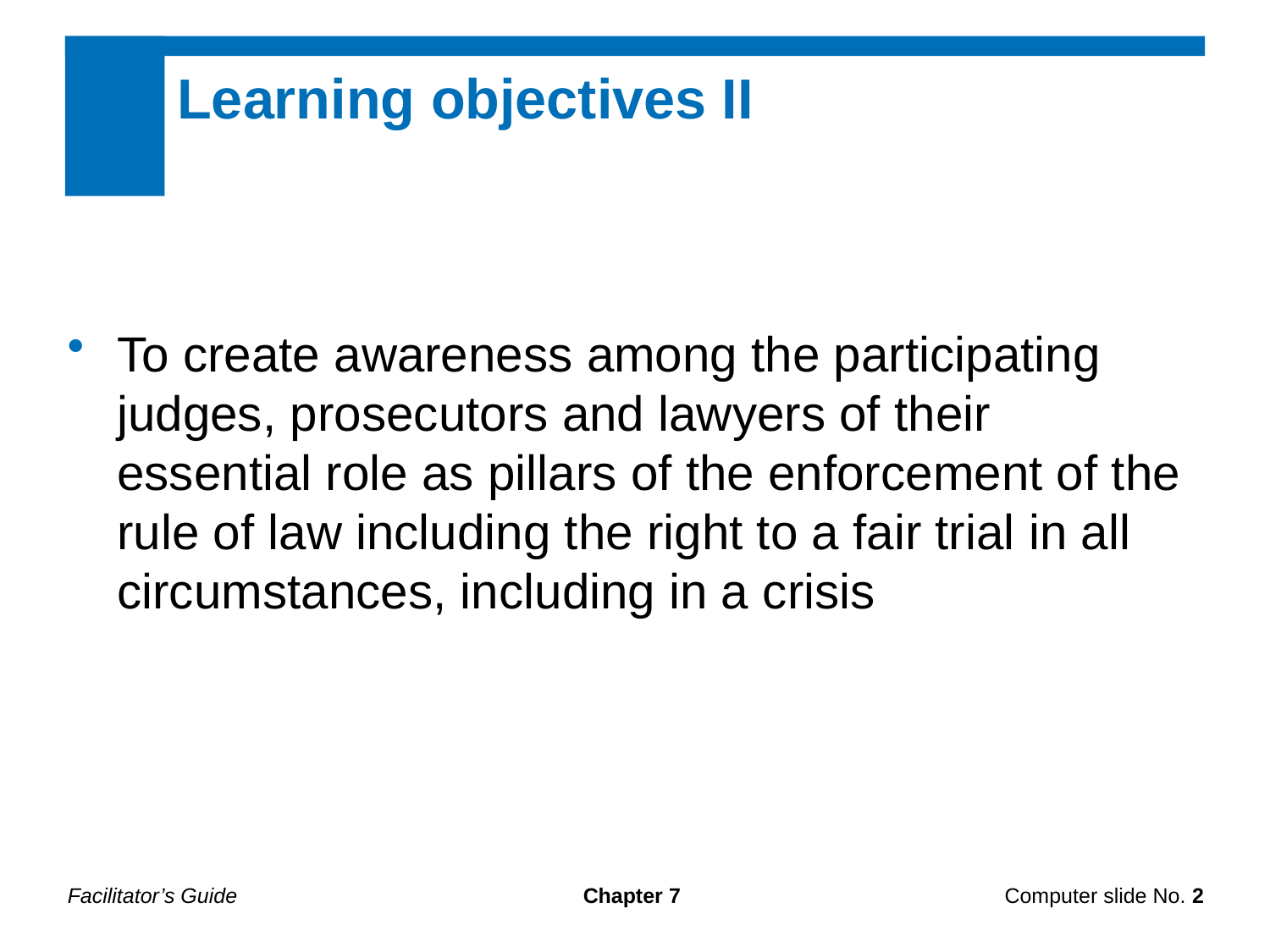

Learning objectives II
To create awareness among the participating judges, prosecutors and lawyers of their essential role as pillars of the enforcement of the rule of law including the right to a fair trial in all circumstances, including in a crisis
Facilitator’s Guide
Chapter 7
Computer slide No. 2